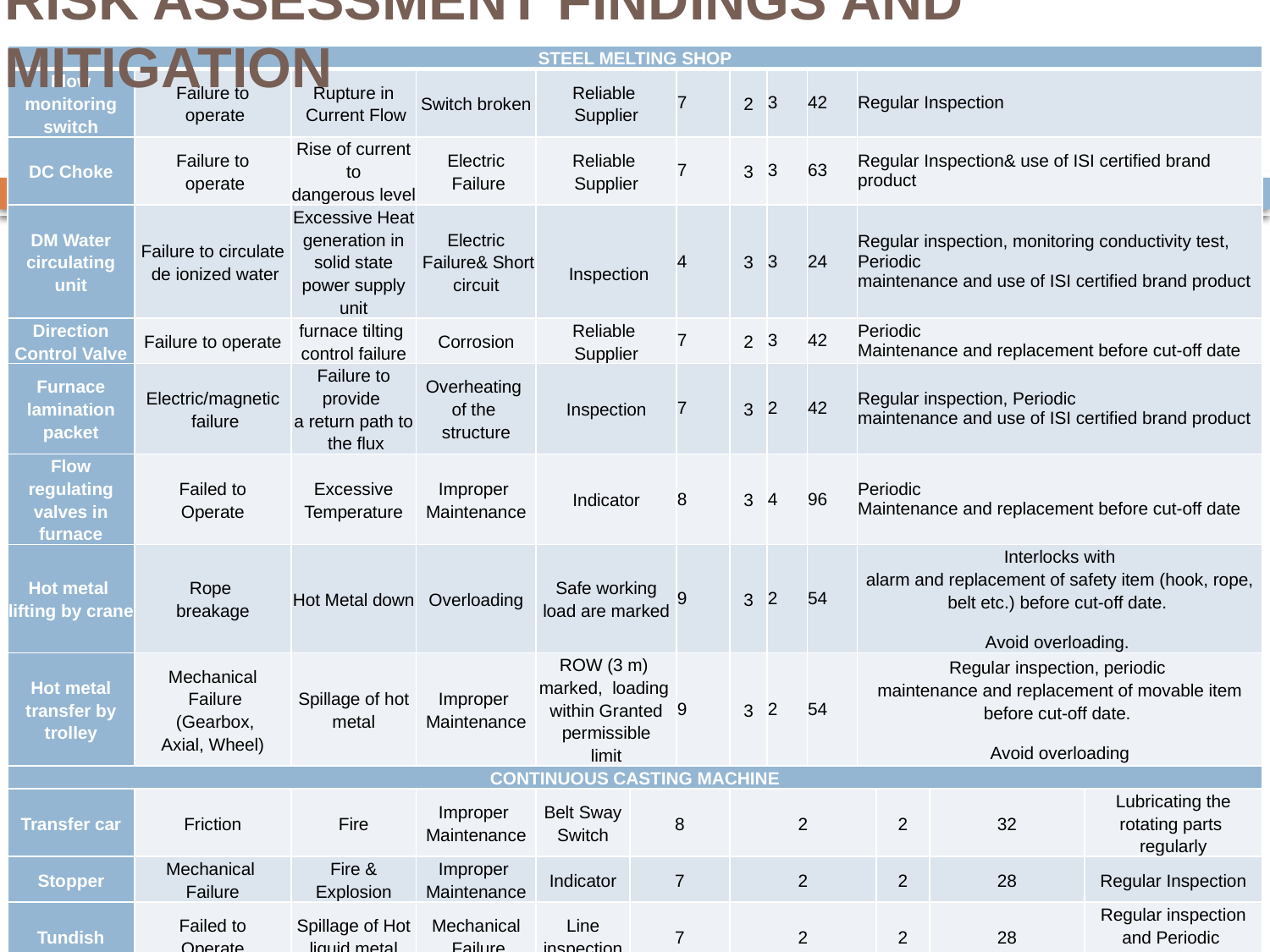

# RISK ASSESSMENT FINDINGS AND MITIGATION
| STEEL MELTING SHOP |  |  |  |  |  |  |  |  |  |  |  |  |  |
| --- | --- | --- | --- | --- | --- | --- | --- | --- | --- | --- | --- | --- | --- |
| Flow monitoring switch | Failure to operate | Rupture in Current Flow | Switch broken | Reliable Supplier |  | 7 | 2 | 3 | 42 | Regular Inspection |  |  |  |
| DC Choke | Failure to operate | Rise of current to dangerous level | Electric Failure | Reliable Supplier |  | 7 | 3 | 3 | 63 | Regular Inspection& use of ISI certified brand product |  |  |  |
| DM Water circulating unit | Failure to circulate de ionized water | Excessive Heat generation in solid state power supply unit | Electric Failure& Short circuit | Inspection |  | 4 | 3 | 3 | 24 | Regular inspection, monitoring conductivity test, Periodic maintenance and use of ISI certified brand product |  |  |  |
| Direction Control Valve | Failure to operate | furnace tilting control failure | Corrosion | Reliable Supplier |  | 7 | 2 | 3 | 42 | Periodic Maintenance and replacement before cut-off date |  |  |  |
| Furnace lamination packet | Electric/magnetic failure | Failure to provide a return path to the flux | Overheating of the structure | Inspection |  | 7 | 3 | 2 | 42 | Regular inspection, Periodic maintenance and use of ISI certified brand product |  |  |  |
| Flow regulating valves in furnace | Failed to Operate | Excessive Temperature | Improper Maintenance | Indicator |  | 8 | 3 | 4 | 96 | Periodic Maintenance and replacement before cut-off date |  |  |  |
| Hot metal lifting by crane | Rope breakage | Hot Metal down | Overloading | Safe working load are marked |  | 9 | 3 | 2 | 54 | Interlocks with alarm and replacement of safety item (hook, rope, belt etc.) before cut-off date. Avoid overloading. |  |  |  |
| Hot metal transfer by trolley | Mechanical Failure (Gearbox, Axial, Wheel) | Spillage of hot metal | Improper Maintenance | ROW (3 m) marked, loading within Granted permissible limit |  | 9 | 3 | 2 | 54 | Regular inspection, periodic maintenance and replacement of movable item before cut-off date. Avoid overloading |  |  |  |
| CONTINUOUS CASTING MACHINE |  |  |  |  |  |  |  |  |  |  |  |  |  |
| Transfer car | Friction | Fire | Improper Maintenance | Belt Sway Switch | 8 |  | 2 |  |  |  | 2 | 32 | Lubricating the rotating parts regularly |
| Stopper | Mechanical Failure | Fire & Explosion | Improper Maintenance | Indicator | 7 |  | 2 |  |  |  | 2 | 28 | Regular Inspection |
| Tundish | Failed to Operate | Spillage of Hot liquid metal | Mechanical Failure | Line inspection | 7 |  | 2 |  |  |  | 2 | 28 | Regular inspection and Periodic maintenance |